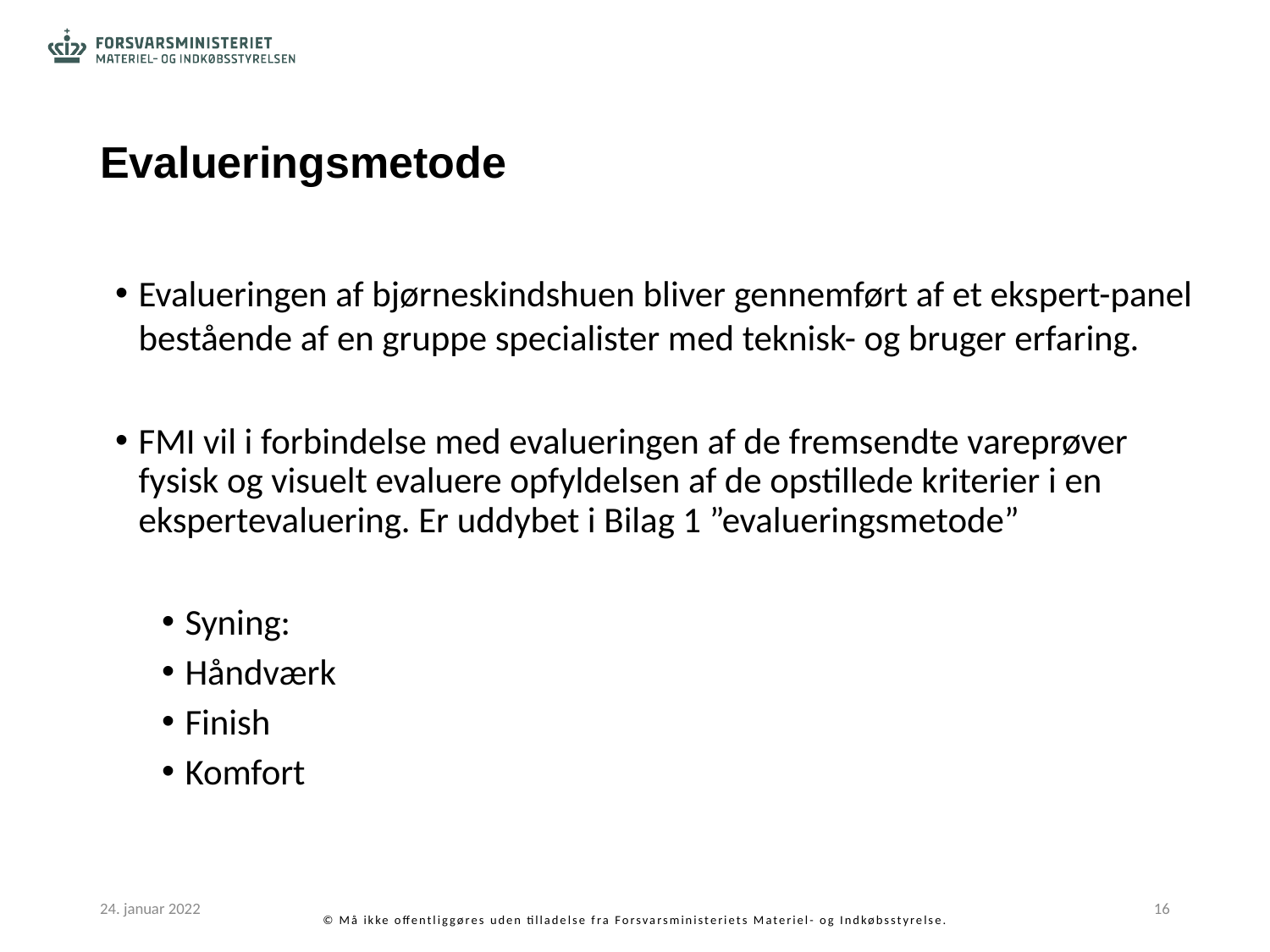

# Evalueringsmetode
Evalueringen af bjørneskindshuen bliver gennemført af et ekspert-panel bestående af en gruppe specialister med teknisk- og bruger erfaring.

FMI vil i forbindelse med evalueringen af de fremsendte vareprøver fysisk og visuelt evaluere opfyldelsen af de opstillede kriterier i en ekspertevaluering. Er uddybet i Bilag 1 ”evalueringsmetode”

Syning:
Håndværk
Finish
Komfort

24. januar 2022
16